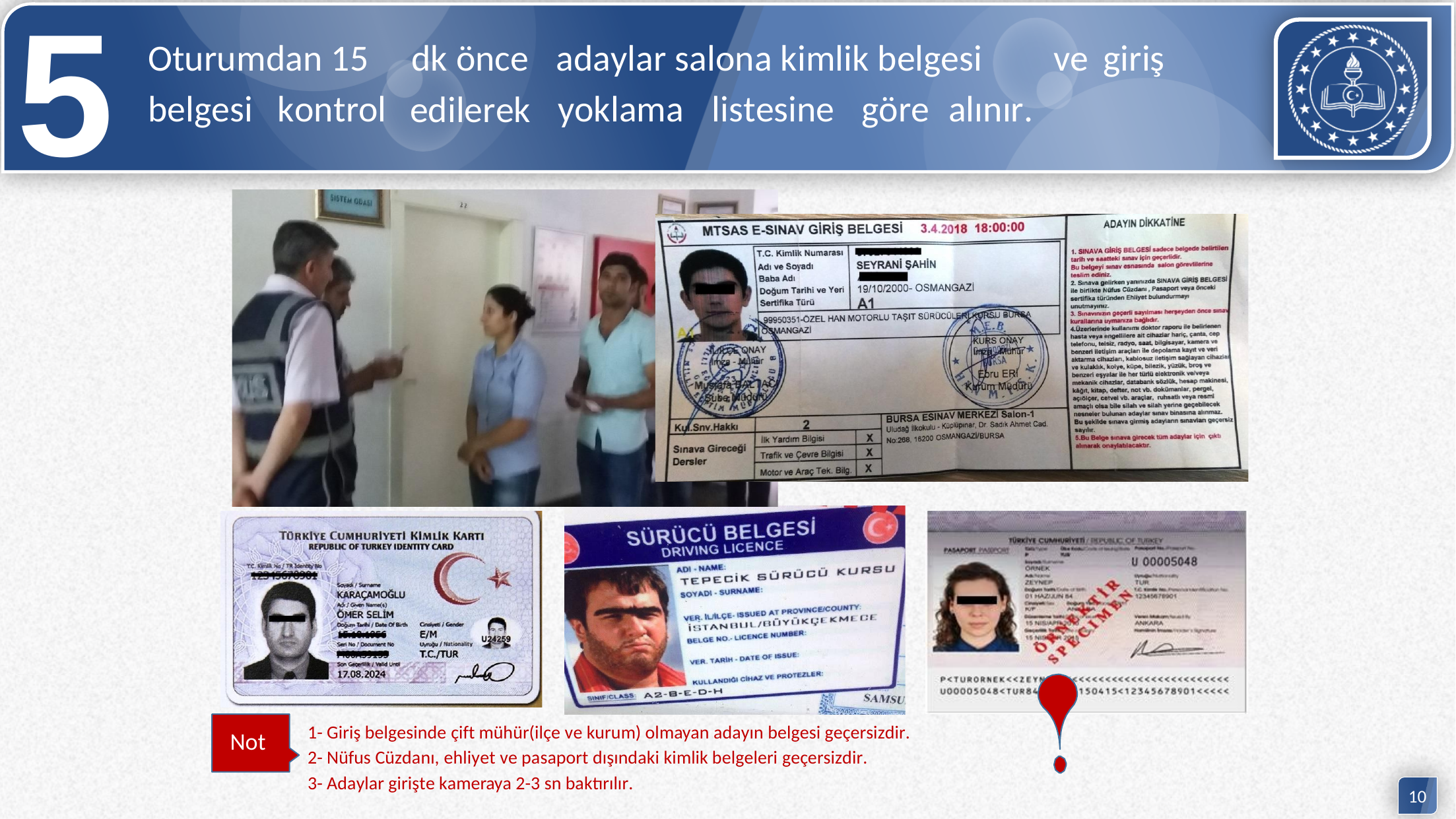

5
dk önce
edilerek
Oturumdan 15
adaylar salona kimlik belgesi
ve
giriş
belgesi
kontrol
yoklama
listesine
göre
alınır.

1- Giriş belgesinde çift mühür(ilçe ve kurum) olmayan adayın belgesi geçersizdir.
2- Nüfus Cüzdanı, ehliyet ve pasaport dışındaki kimlik belgeleri geçersizdir.
3- Adaylar girişte kameraya 2-3 sn baktırılır.
Not

10